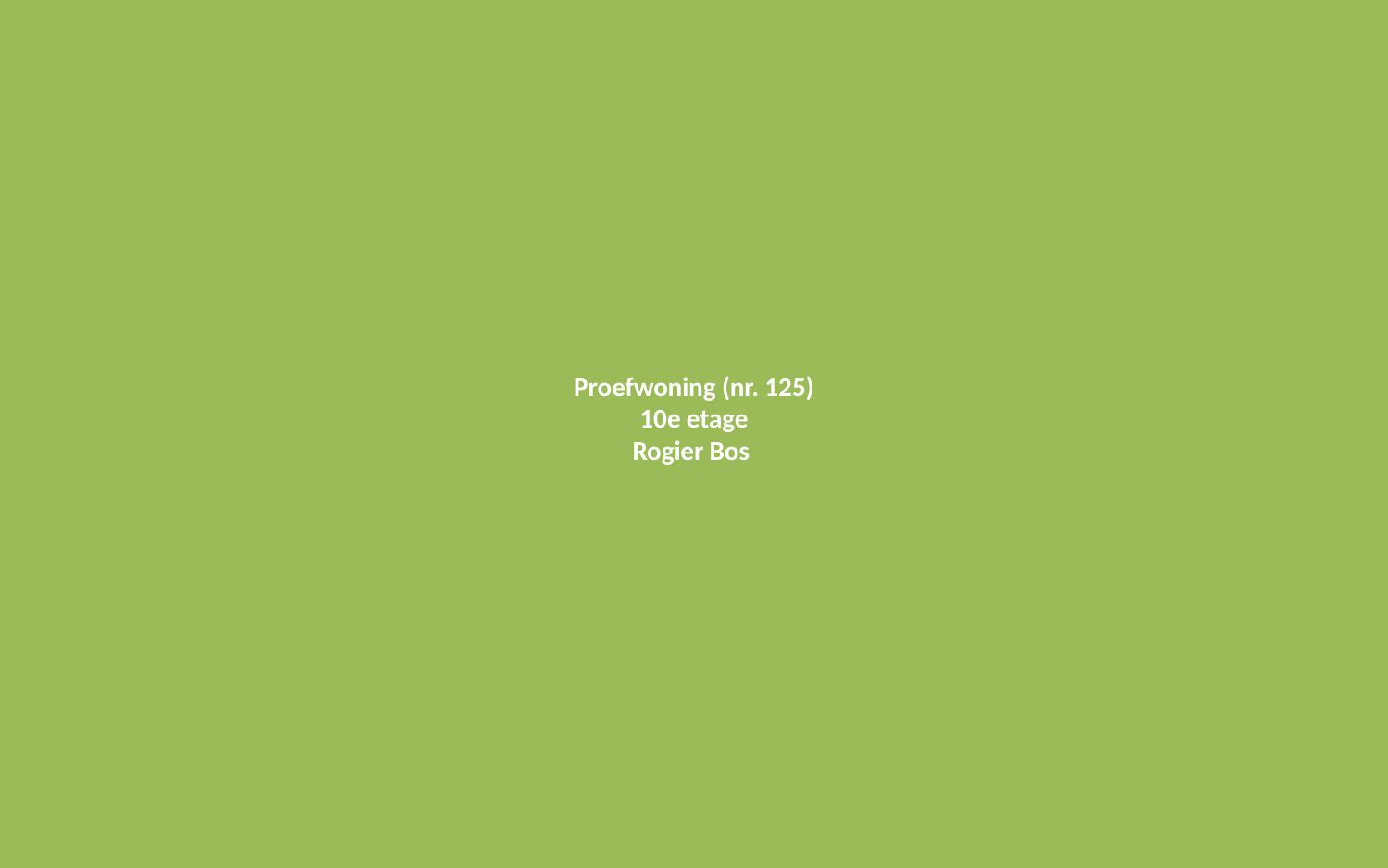

# Proefwoning (nr. 125) 10e etage Rogier Bos